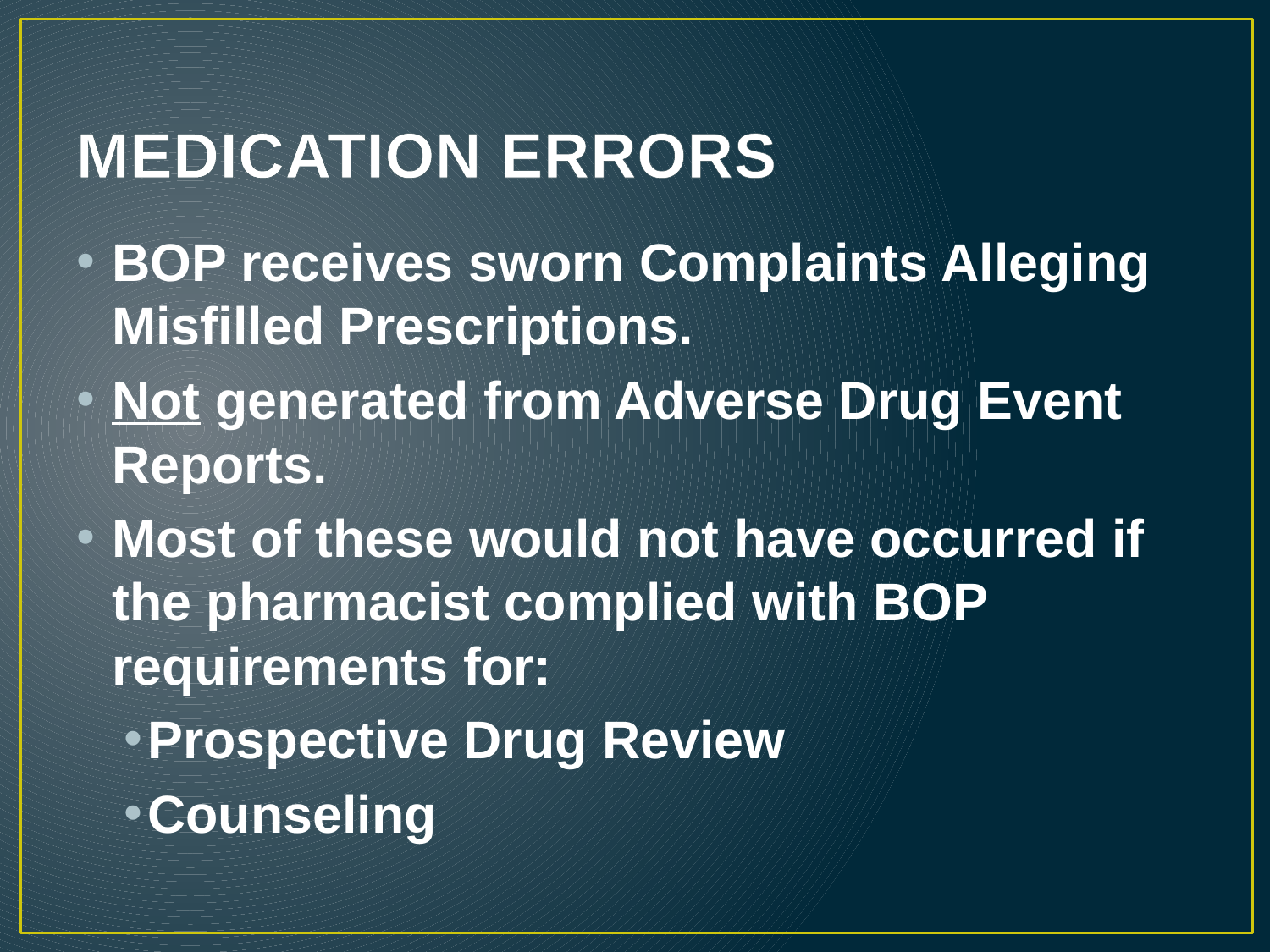

# MEDICATION ERRORS
BOP receives sworn Complaints Alleging Misfilled Prescriptions.
Not generated from Adverse Drug Event Reports.
Most of these would not have occurred if the pharmacist complied with BOP requirements for:
Prospective Drug Review
Counseling